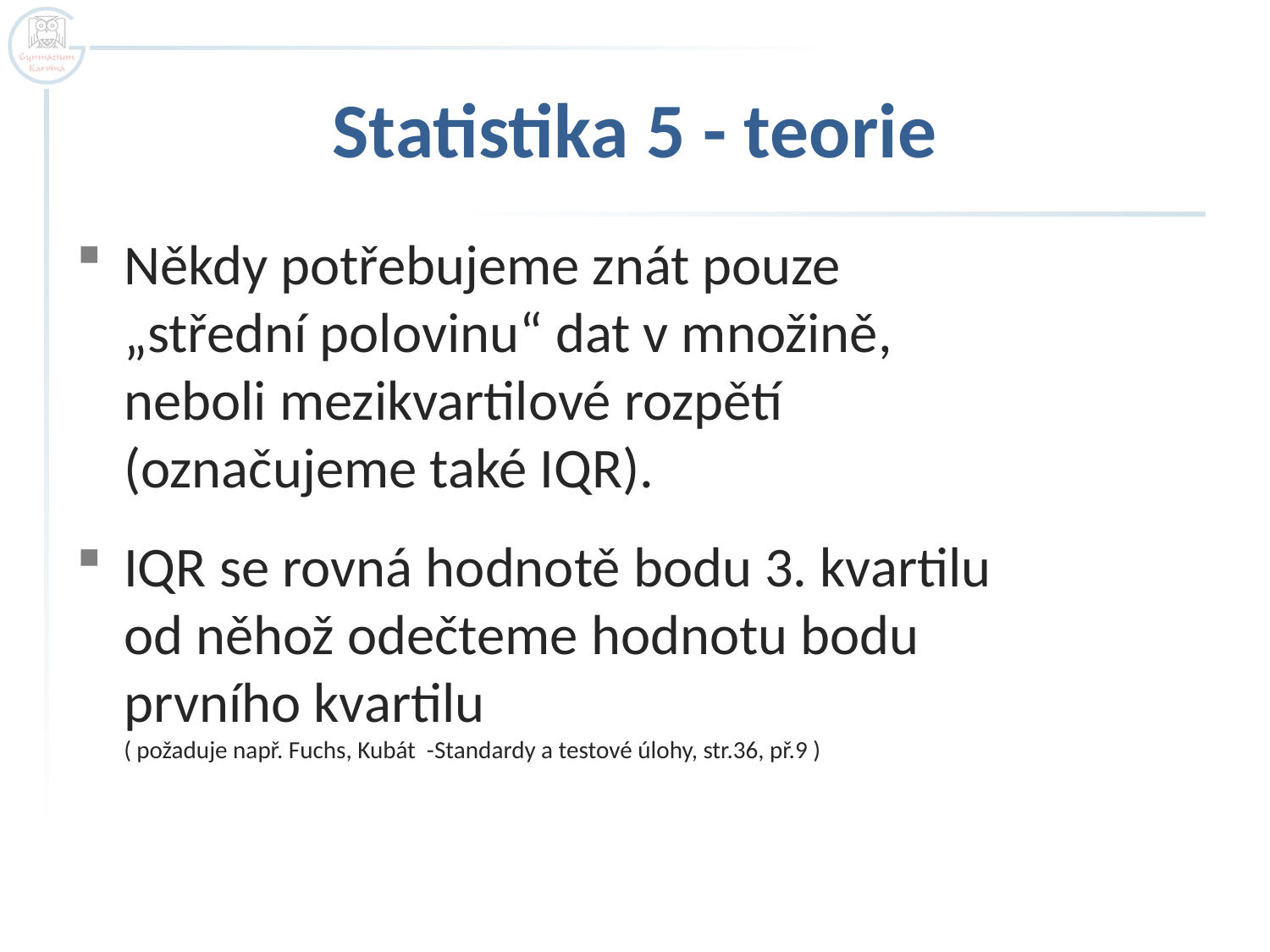

# Statistika 5 - teorie
Někdy potřebujeme znát pouze
„střední polovinu“ dat v množině,
neboli mezikvartilové rozpětí
(označujeme také IQR).
IQR se rovná hodnotě bodu 3. kvartilu
od něhož odečteme hodnotu bodu
prvního kvartilu
( požaduje např. Fuchs, Kubát  -Standardy a testové úlohy, str.36, př.9 )